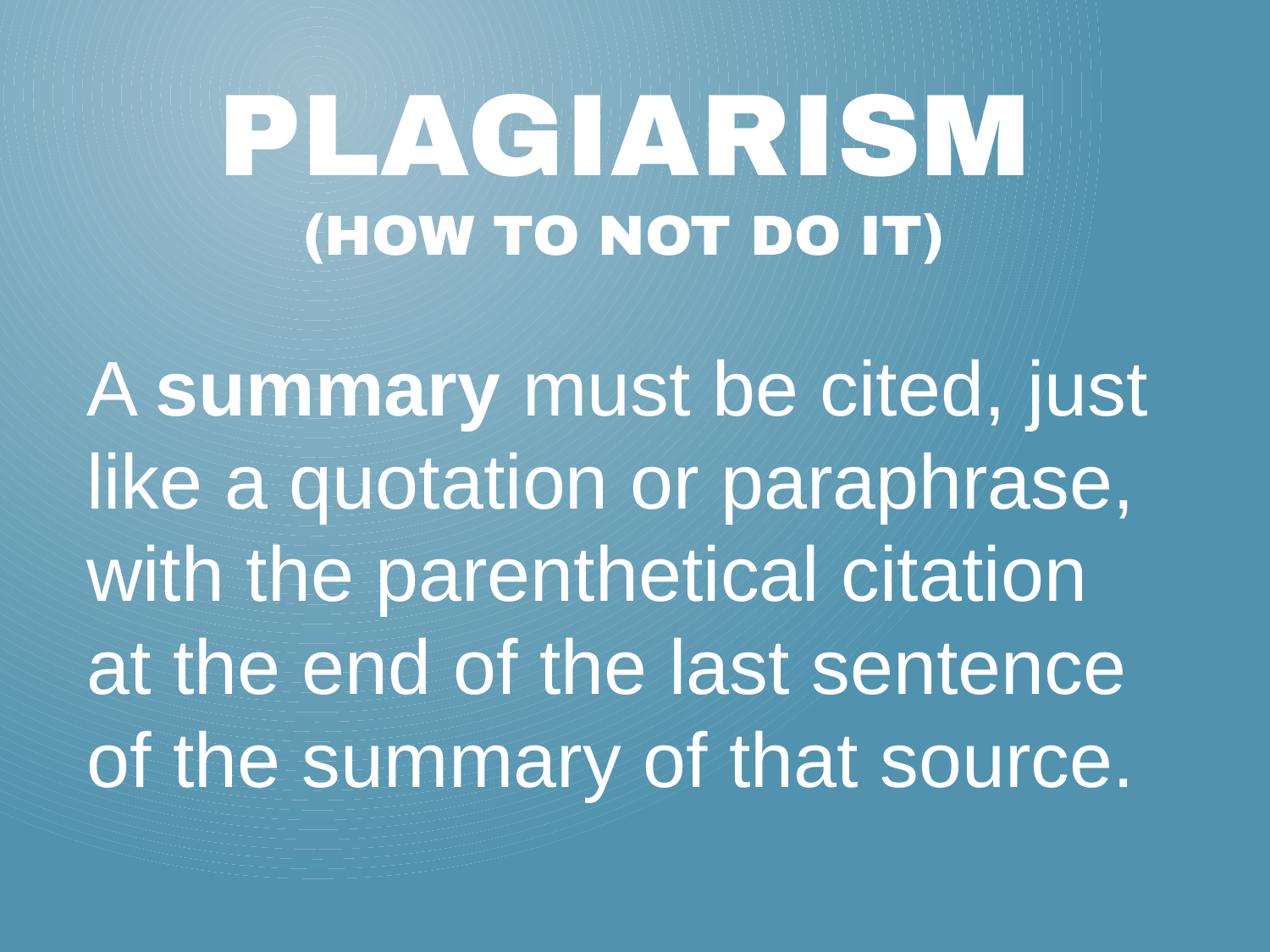

# Plagiarism (How to not do it)
A summary must be cited, just like a quotation or paraphrase, with the parenthetical citation at the end of the last sentence of the summary of that source.